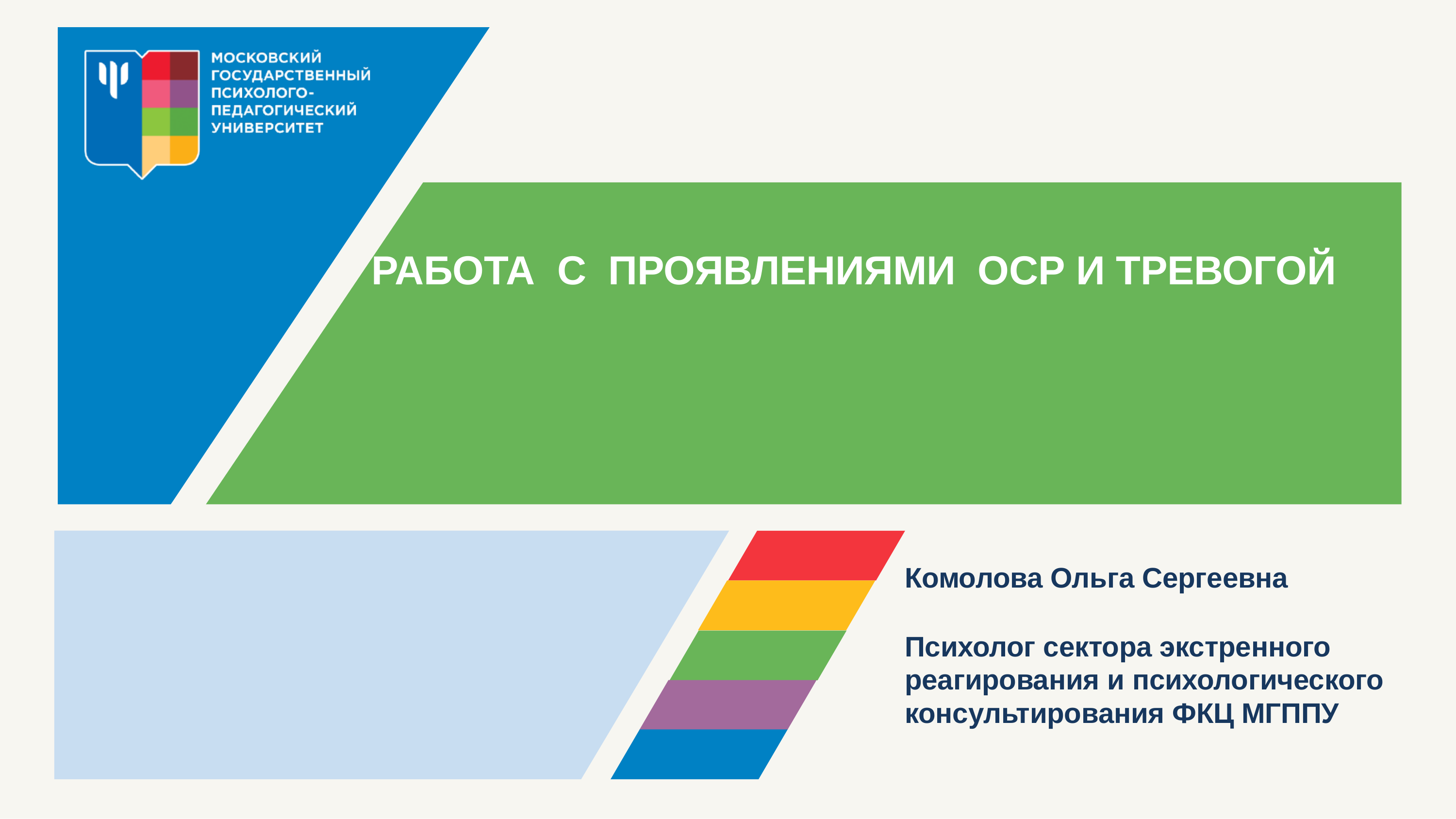

ИтооттттК

РАБОТА  С  ПРОЯВЛЕНИЯМИ  ОСР И ТРЕВОГОЙ

Комолова Ольга Сергеевна

Психолог сектора экстренного реагирования и психологического консультирования ФКЦ МГППУ